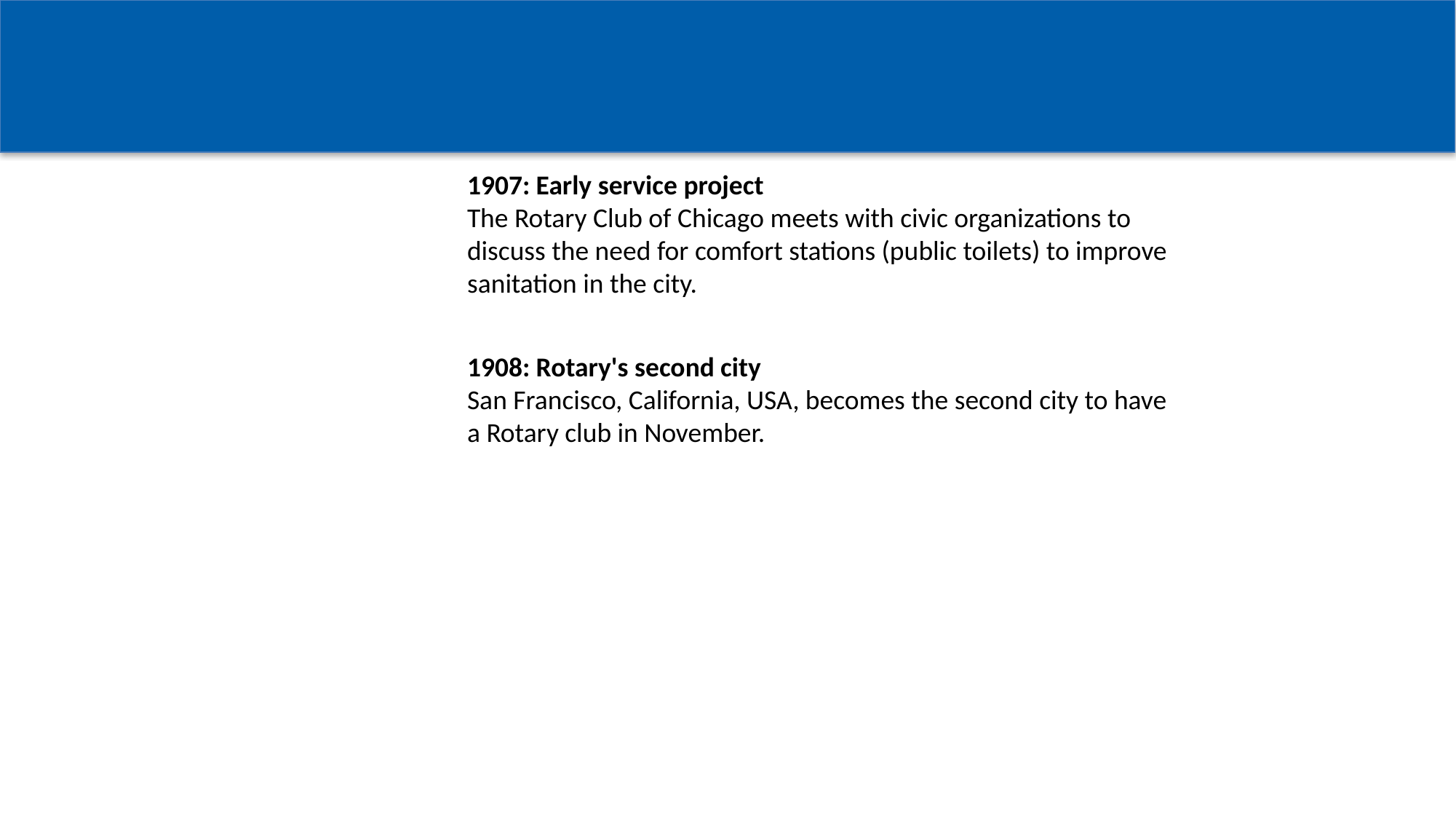

1907: Early service project
The Rotary Club of Chicago meets with civic organizations to discuss the need for comfort stations (public toilets) to improve sanitation in the city.
1908: Rotary's second city
San Francisco, California, USA, becomes the second city to have a Rotary club in November.